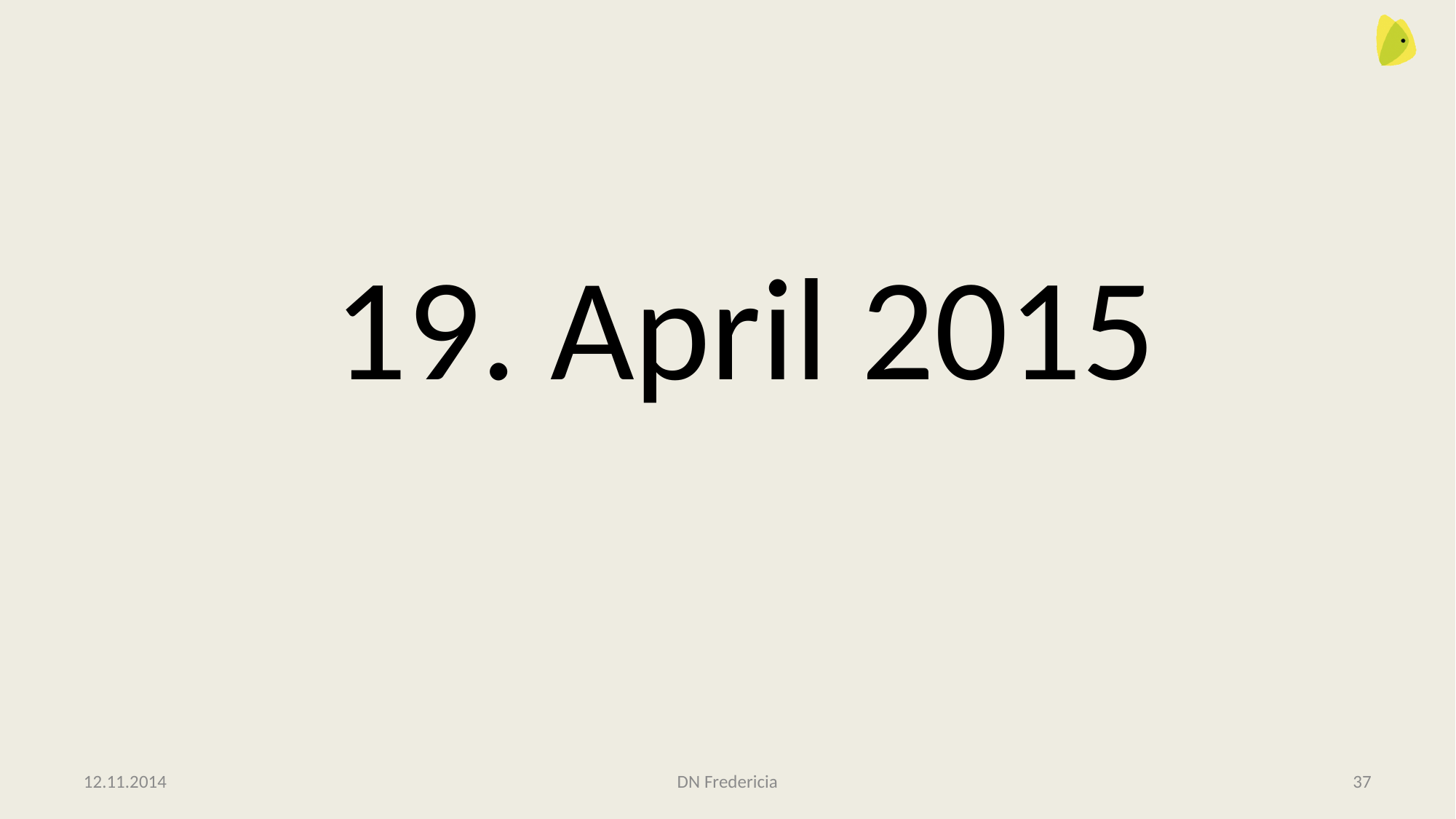

19. April 2015
12.11.2014
DN Fredericia
37